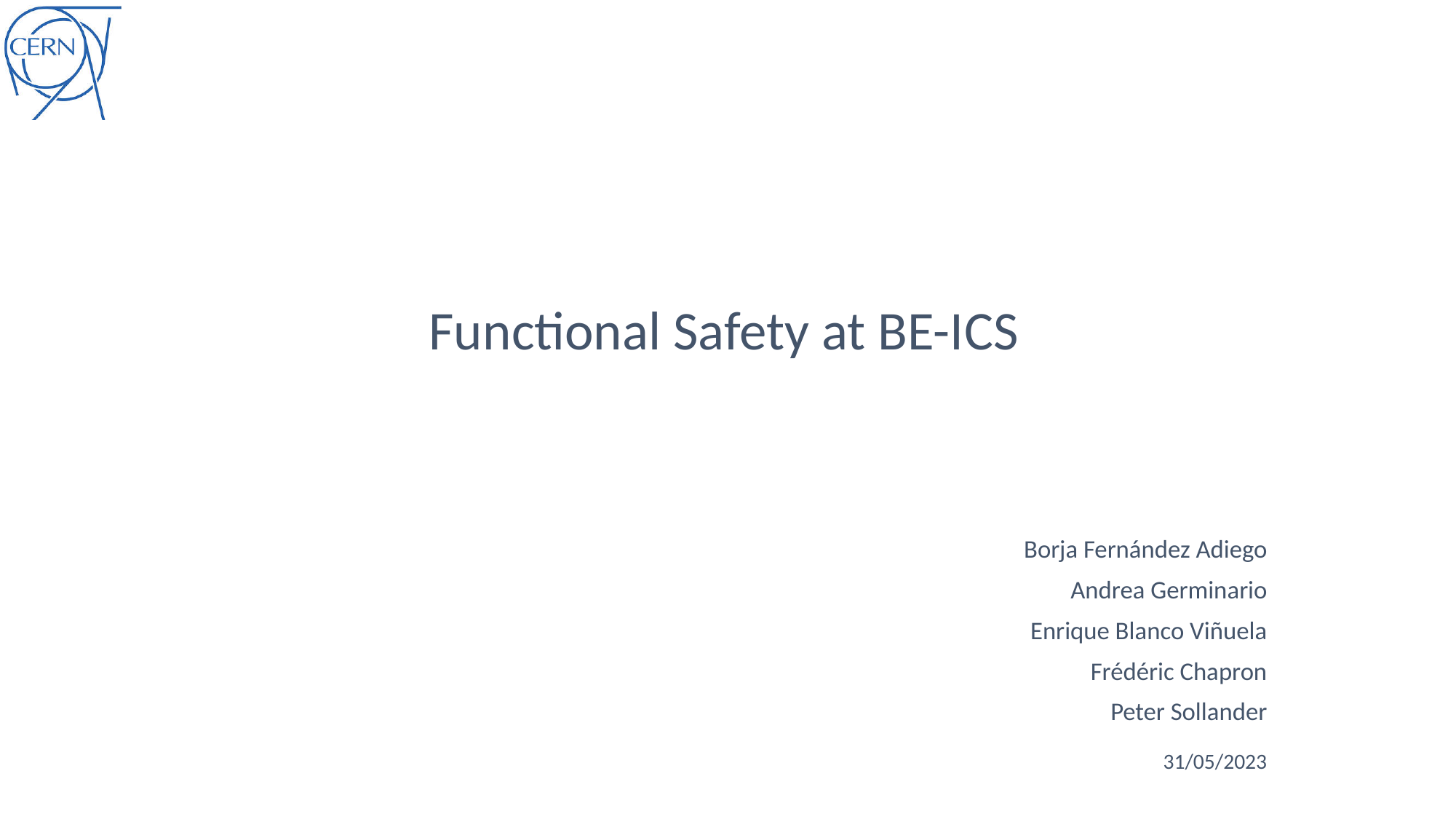

# Functional Safety at BE-ICS
Borja Fernández Adiego
Andrea Germinario
Enrique Blanco Viñuela
Frédéric Chapron
Peter Sollander

31/05/2023